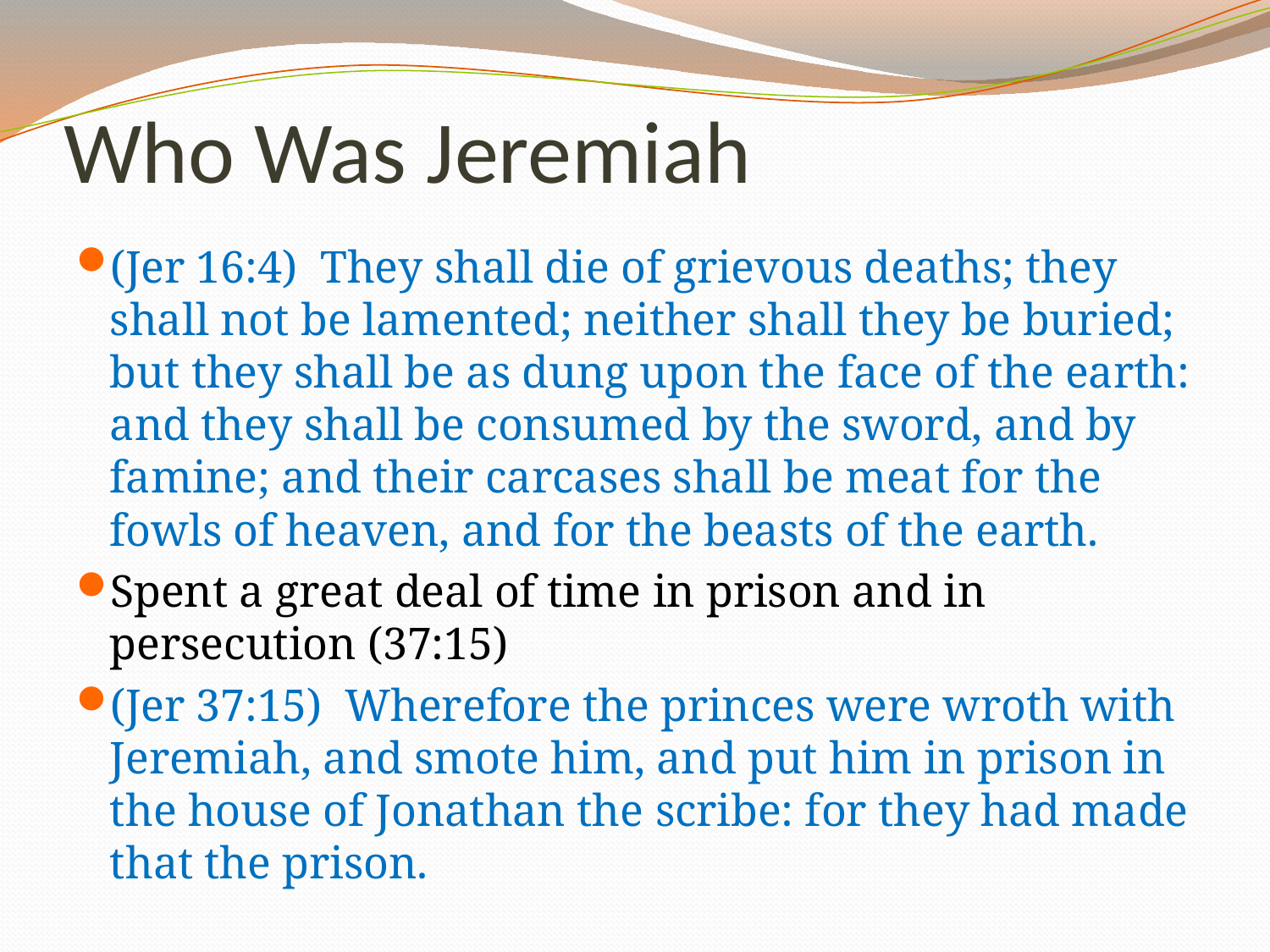

# Who Was Jeremiah
(Jer 16:4)  They shall die of grievous deaths; they shall not be lamented; neither shall they be buried; but they shall be as dung upon the face of the earth: and they shall be consumed by the sword, and by famine; and their carcases shall be meat for the fowls of heaven, and for the beasts of the earth.
Spent a great deal of time in prison and in persecution (37:15)
(Jer 37:15)  Wherefore the princes were wroth with Jeremiah, and smote him, and put him in prison in the house of Jonathan the scribe: for they had made that the prison.